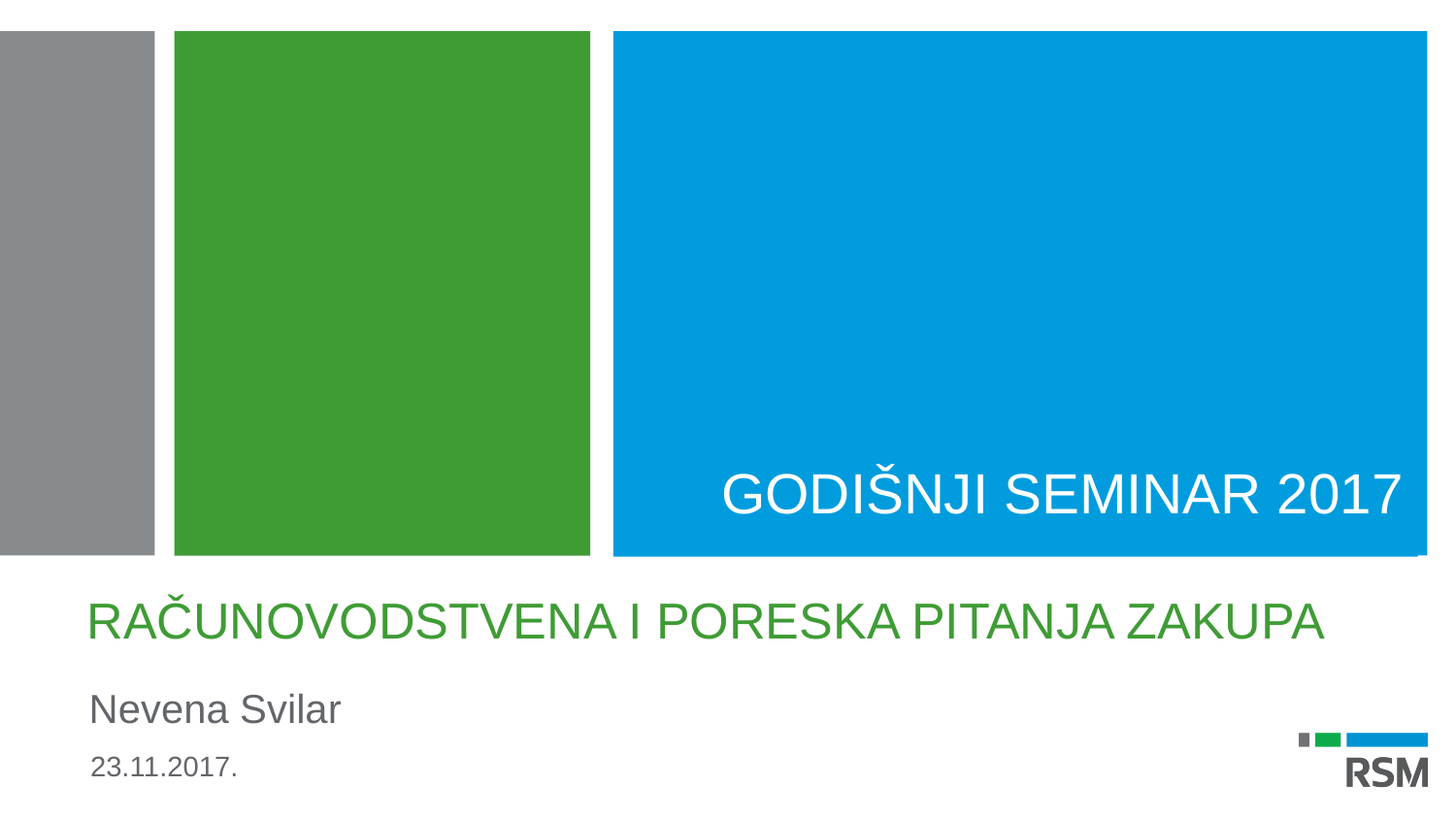

GODIŠNJI SEMINAR 2017
# rAČUNOVODSTVENA I PORESKA PITANJA ZAKUPA
Nevena Svilar
23.11.2017.